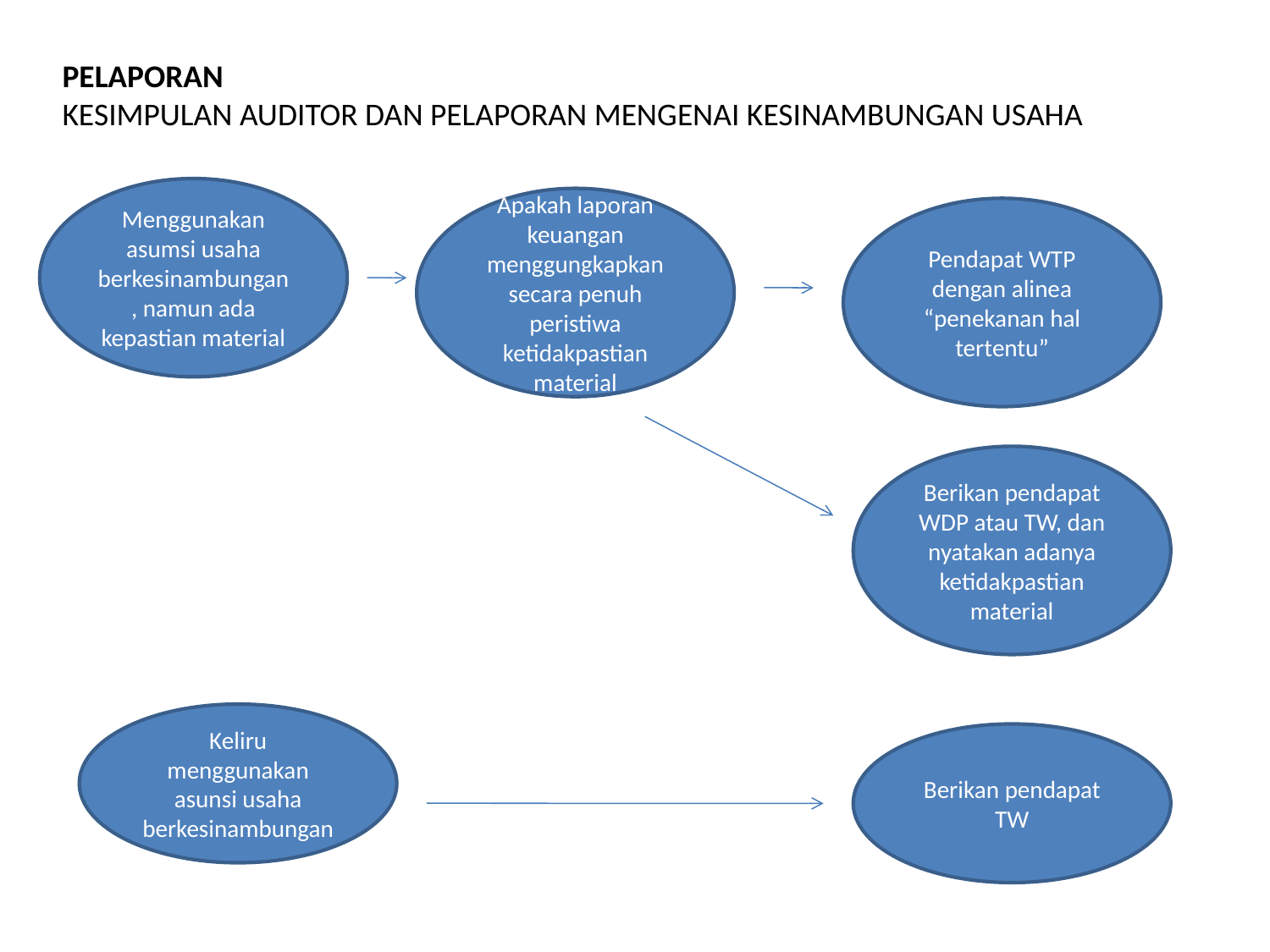

# Pelaporan kesimpulan auditor dan pelaporan mengenai kesinambungan usaha
Menggunakan asumsi usaha berkesinambungan, namun ada kepastian material
Apakah laporan keuangan menggungkapkan secara penuh peristiwa ketidakpastian material
Pendapat WTP dengan alinea “penekanan hal tertentu”
Berikan pendapat WDP atau TW, dan nyatakan adanya ketidakpastian material
Keliru menggunakan asunsi usaha berkesinambungan
Berikan pendapat TW